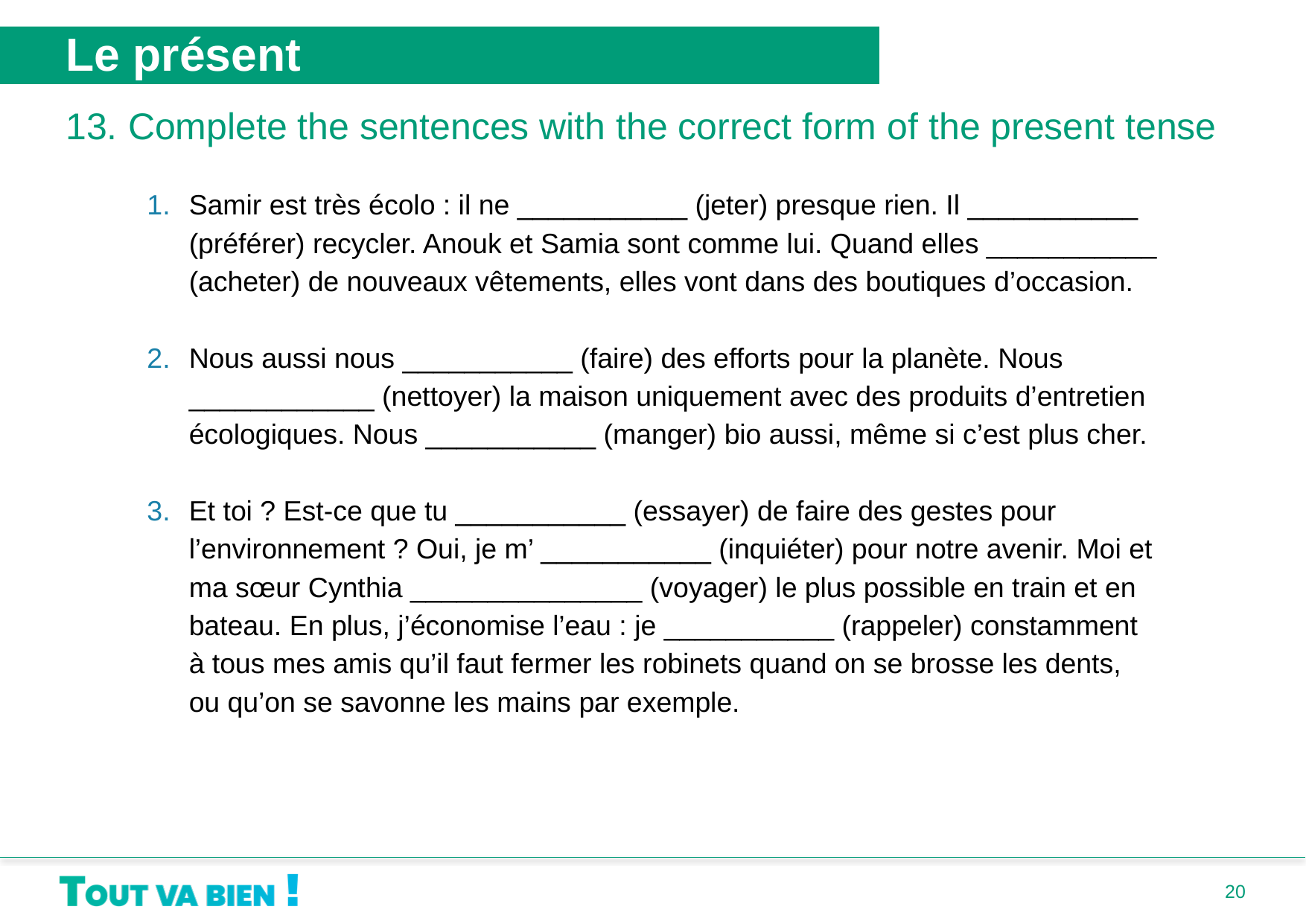

Le présent

13. Complete the sentences with the correct form of the present tense
Samir est très écolo : il ne ___________ (jeter) presque rien. Il ___________ (préférer) recycler. Anouk et Samia sont comme lui. Quand elles ___________ (acheter) de nouveaux vêtements, elles vont dans des boutiques d’occasion.

Nous aussi nous ___________ (faire) des efforts pour la planète. Nous ____________ (nettoyer) la maison uniquement avec des produits d’entretien écologiques. Nous ___________ (manger) bio aussi, même si c’est plus cher.

Et toi ? Est-ce que tu ___________ (essayer) de faire des gestes pour l’environnement ? Oui, je m’ ___________ (inquiéter) pour notre avenir. Moi et ma sœur Cynthia _______________ (voyager) le plus possible en train et en bateau. En plus, j’économise l’eau : je ___________ (rappeler) constamment à tous mes amis qu’il faut fermer les robinets quand on se brosse les dents, ou qu’on se savonne les mains par exemple.